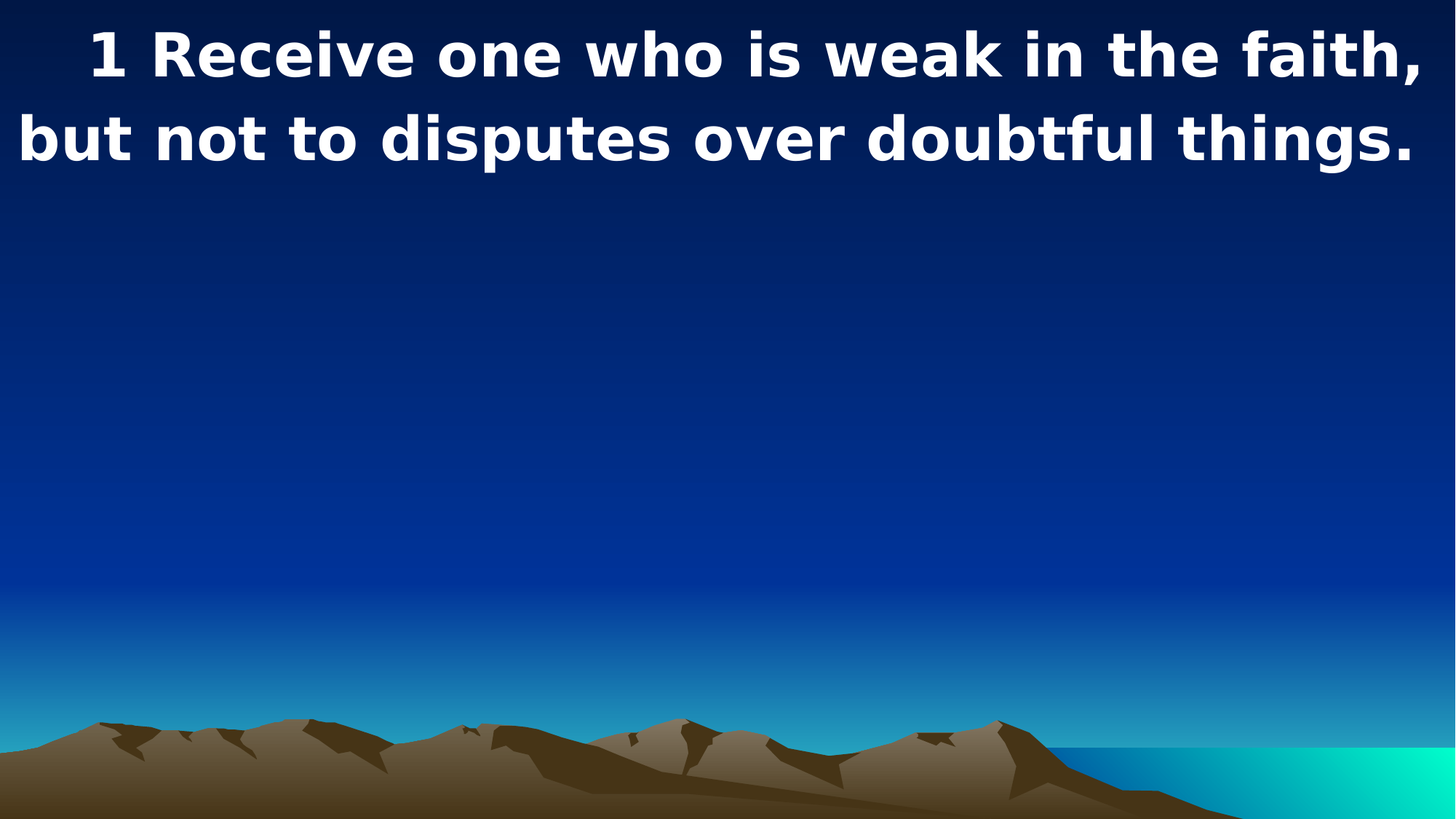

1 Receive one who is weak in the faith, but not to disputes over doubtful things.